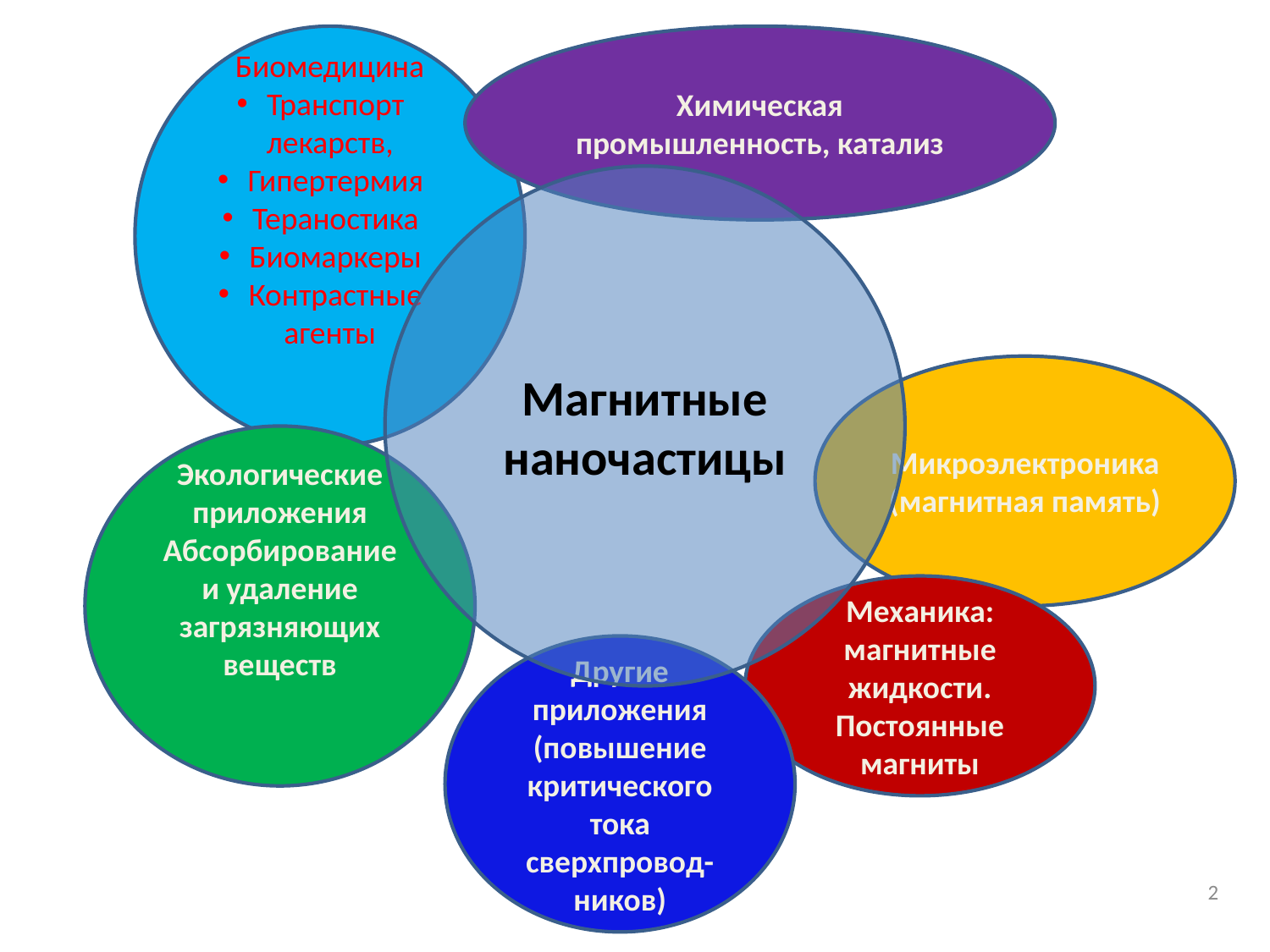

Биомедицина
Транспорт лекарств,
Гипертермия
Тераностика
Биомаркеры
Контрастные агенты

Химическая промышленность, катализ
Магнитные наночастицы
Микроэлектроника (магнитная память)
Экологические приложения
Абсорбирование и удаление загрязняющих веществ

Механика:
магнитные жидкости.
Постоянные магниты
Другие приложения
(повышение критического тока сверхпровод-ников)
2